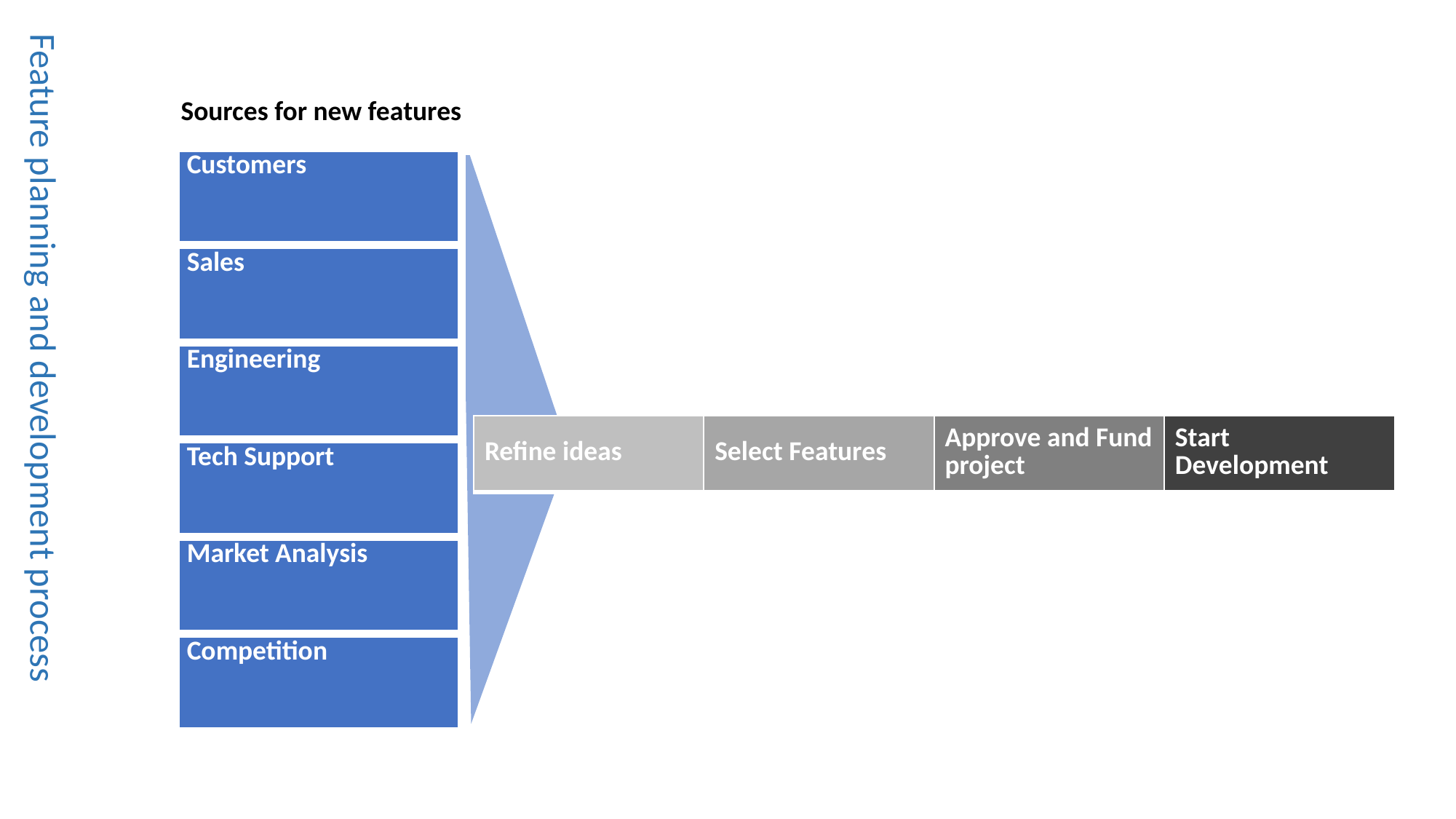

# Feature planning and development process
Sources for new features
| Customers |
| --- |
| Sales |
| Engineering |
| Tech Support |
| Market Analysis |
| Competition |

| Refine ideas | Select Features | Approve and Fund project | Start Development |
| --- | --- | --- | --- |